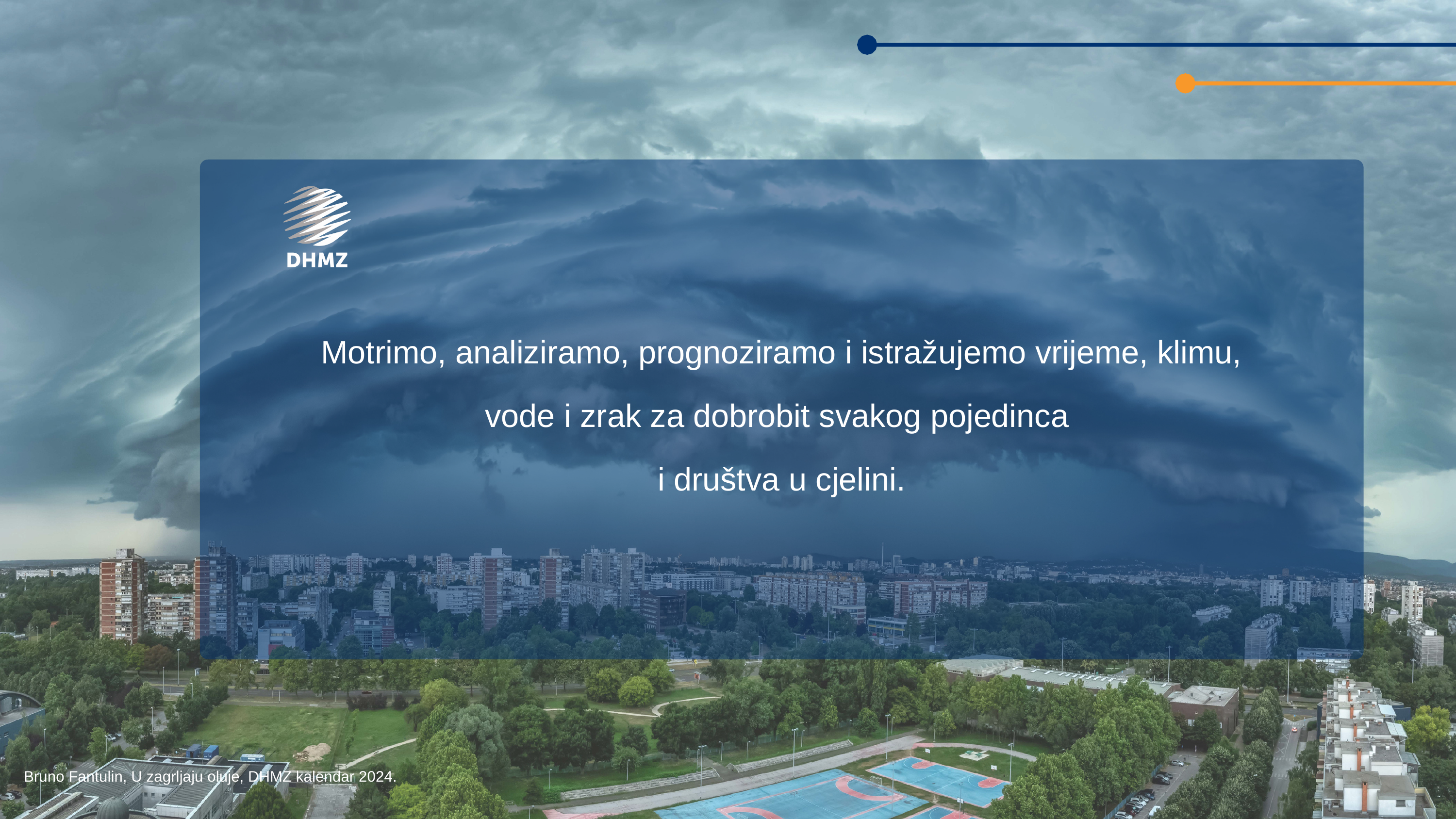

Motrimo, analiziramo, prognoziramo i istražujemo vrijeme, klimu, vode i zrak za dobrobit svakog pojedinca
i društva u cjelini.
Bruno Fantulin, U zagrljaju oluje, DHMZ kalendar 2024.